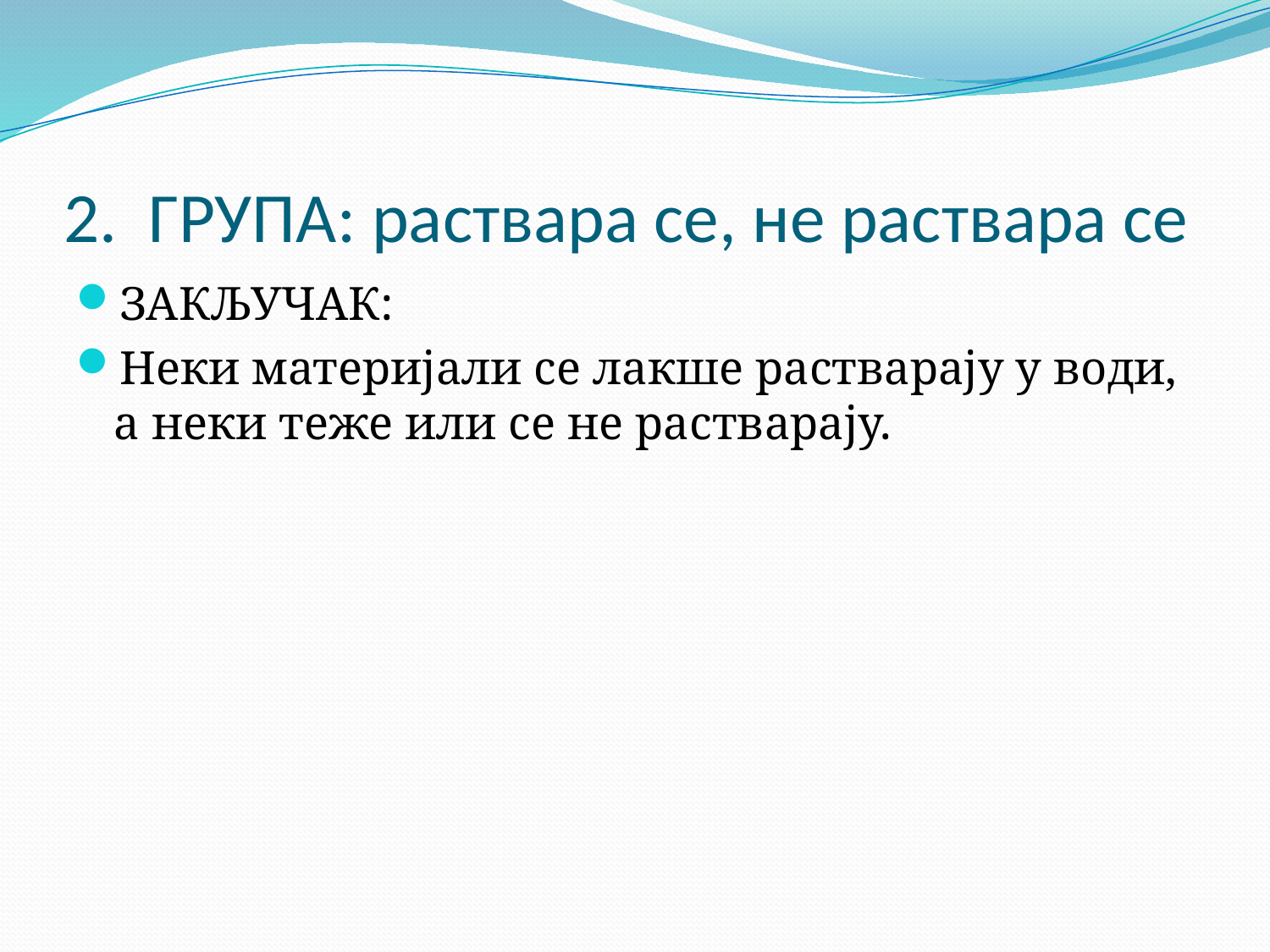

# 2.  ГРУПА: раствара се, не раствара се
ЗАКЉУЧАК:
Неки материјали се лакше растварају у води, а неки теже или се не растварају.